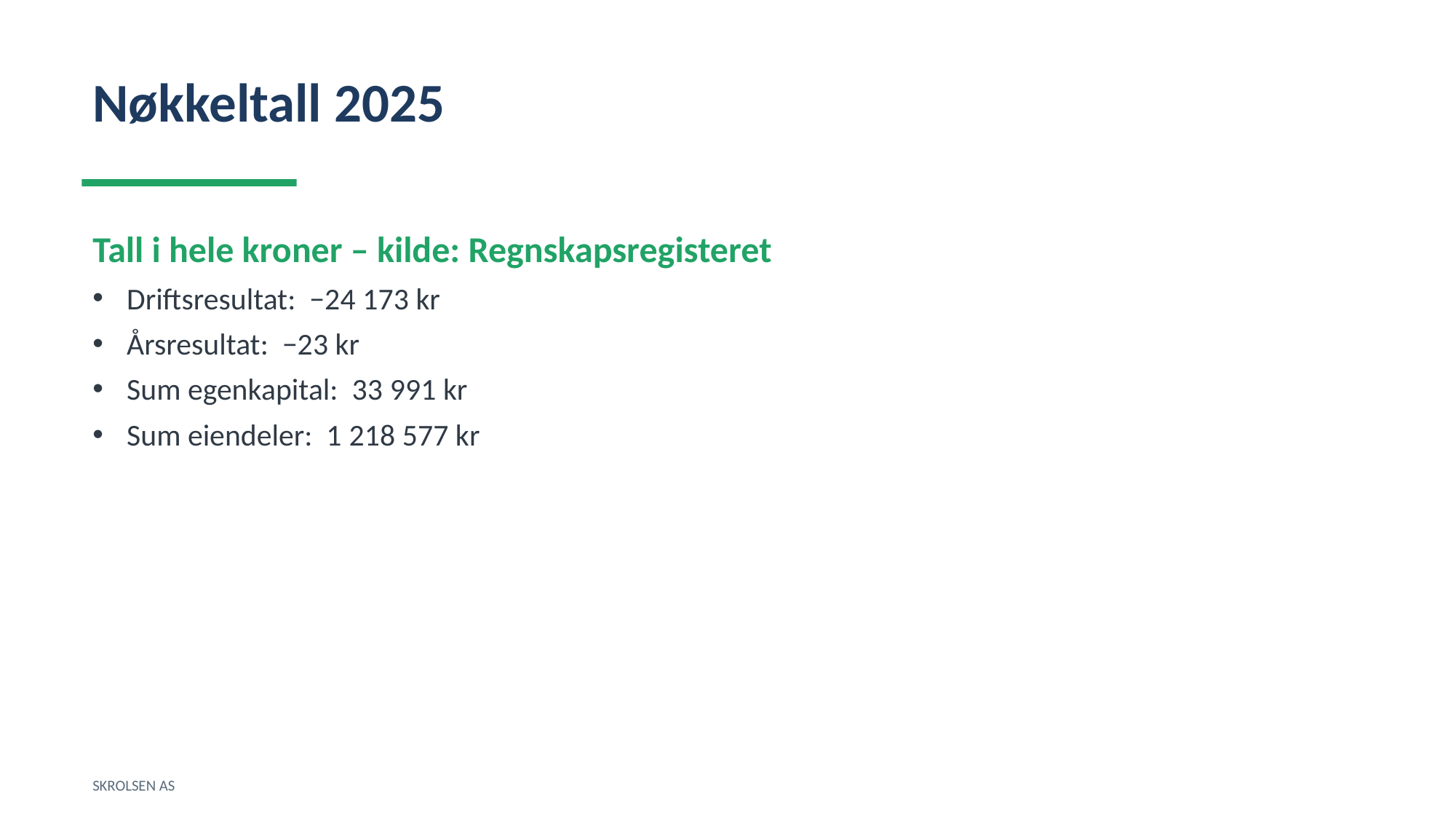

Nøkkeltall 2025

Tall i hele kroner – kilde: Regnskapsregisteret
Driftsresultat:  −24 173 kr
Årsresultat:  −23 kr
Sum egenkapital:  33 991 kr
Sum eiendeler:  1 218 577 kr
SKROLSEN AS